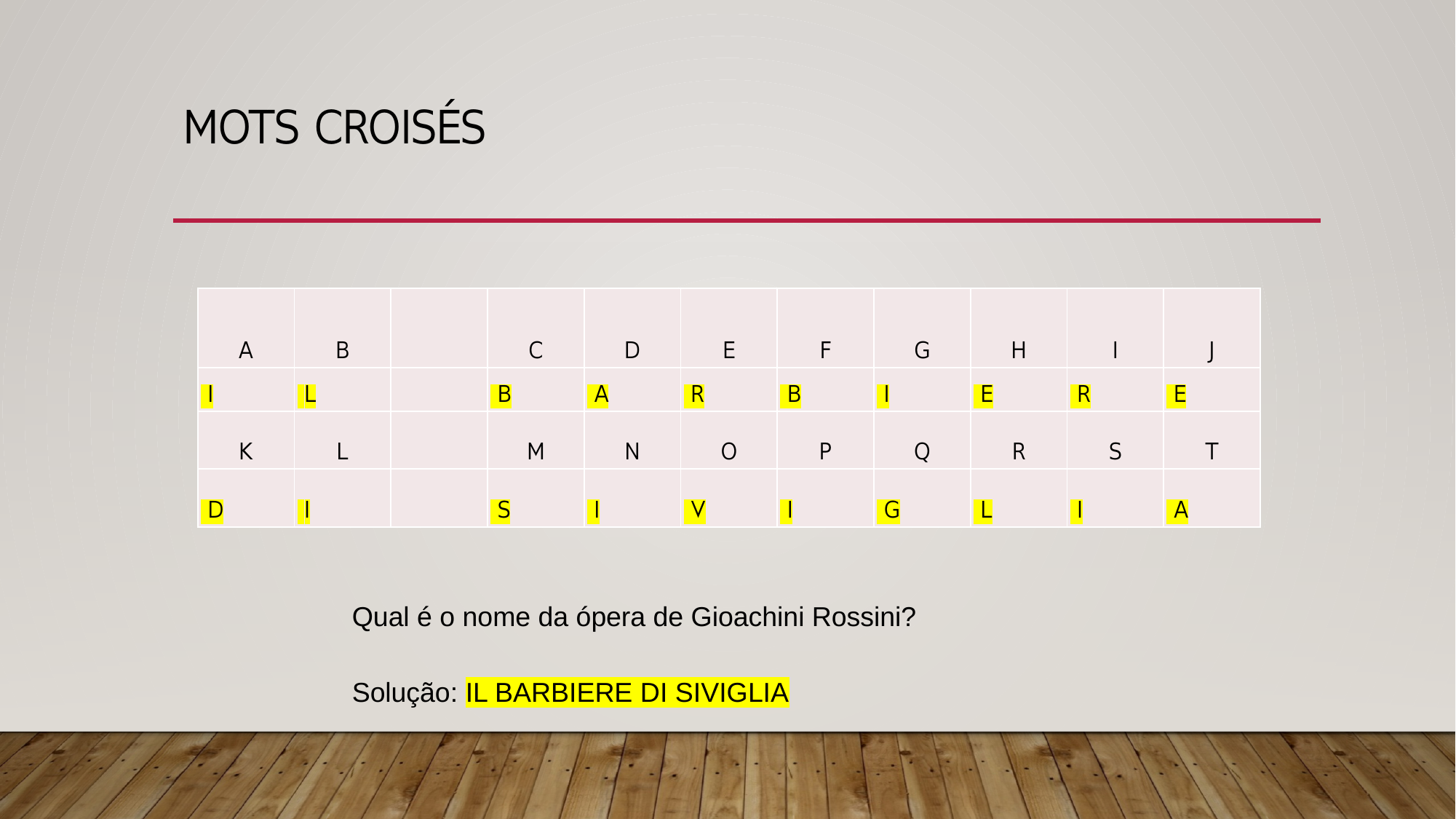

# MOTS CROISÉS
| A | B |  | C | D | E | F | G | H | I | J |
| --- | --- | --- | --- | --- | --- | --- | --- | --- | --- | --- |
| I | L |  | B | A | R | B | I | E | R | E |
| K | L |  | M | N | O | P | Q | R | S | T |
| D | I |  | S | I | V | I | G | L | I | A |
Qual é o nome da ópera de Gioachini Rossini?

Solução: IL BARBIERE DI SIVIGLIA